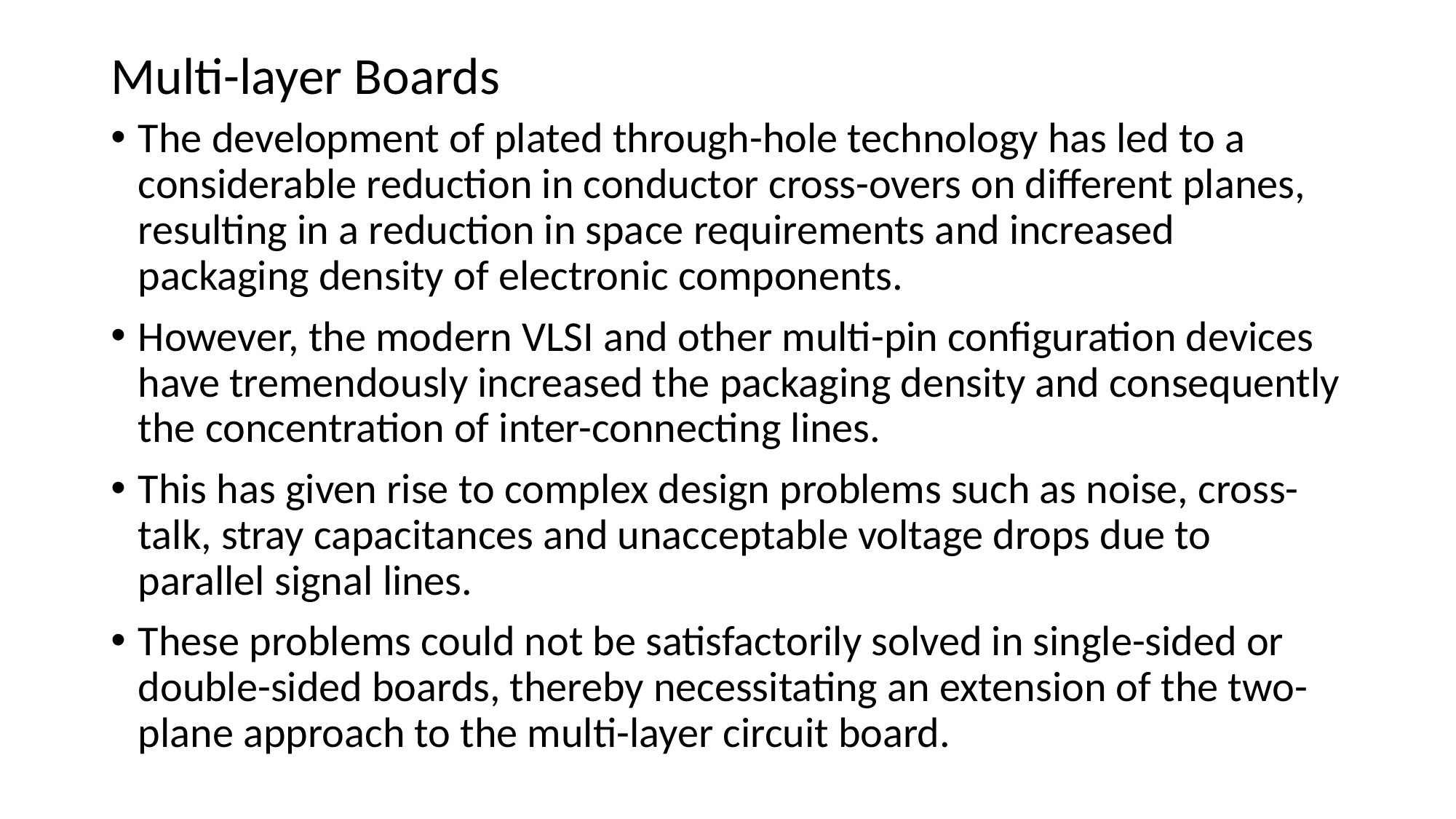

# Multi-layer Boards
The development of plated through-hole technology has led to a considerable reduction in conductor cross-overs on different planes, resulting in a reduction in space requirements and increased packaging density of electronic components.
However, the modern VLSI and other multi-pin configuration devices have tremendously increased the packaging density and consequently the concentration of inter-connecting lines.
This has given rise to complex design problems such as noise, cross-talk, stray capacitances and unacceptable voltage drops due to parallel signal lines.
These problems could not be satisfactorily solved in single-sided or double-sided boards, thereby necessitating an extension of the two-plane approach to the multi-layer circuit board.